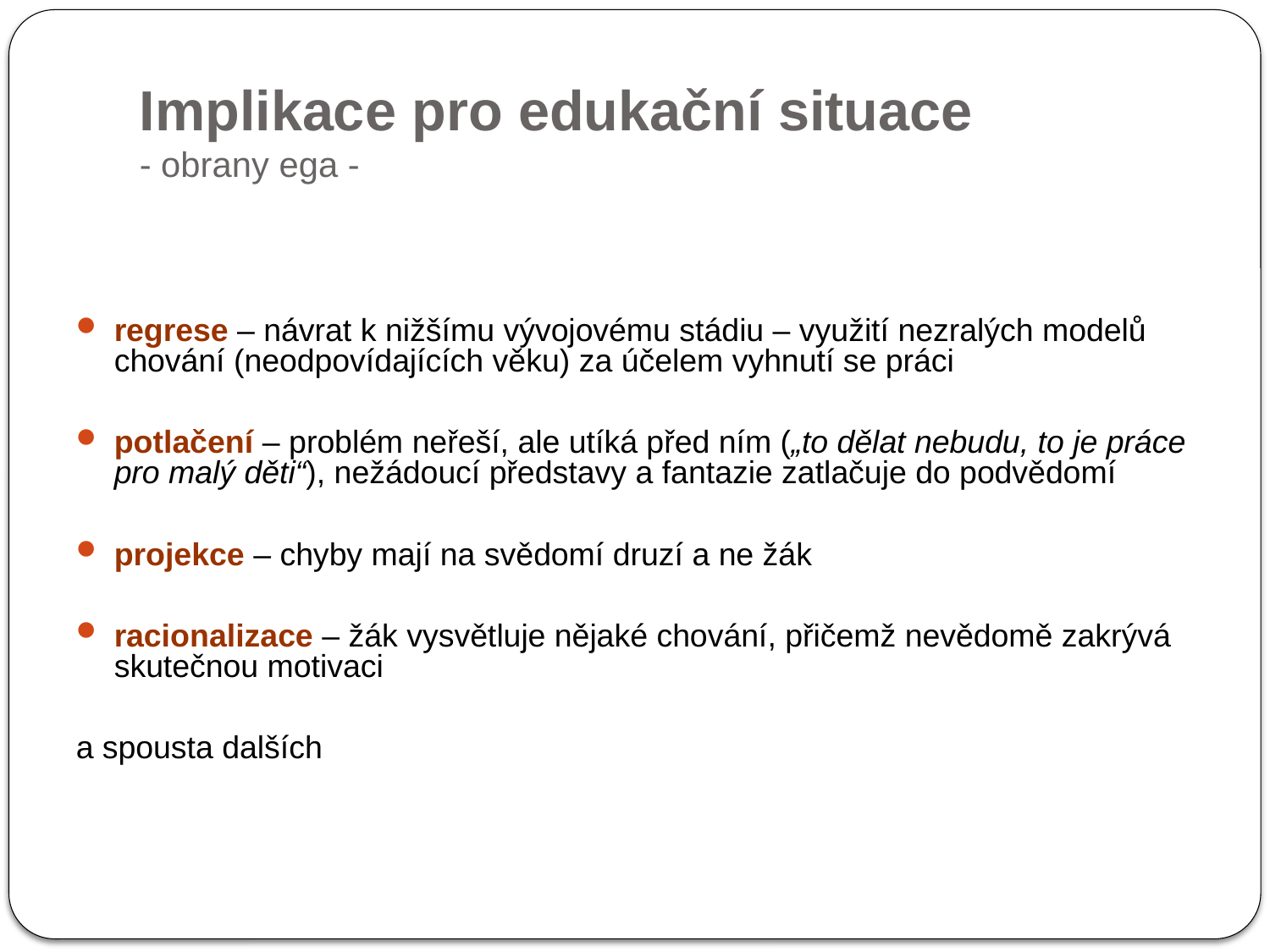

# Implikace pro edukační situace - obrany ega -

regrese – návrat k nižšímu vývojovému stádiu – využití nezralých modelů chování (neodpovídajících věku) za účelem vyhnutí se práci

potlačení – problém neřeší, ale utíká před ním („to dělat nebudu, to je práce pro malý děti“), nežádoucí představy a fantazie zatlačuje do podvědomí

projekce – chyby mají na svědomí druzí a ne žák

racionalizace – žák vysvětluje nějaké chování, přičemž nevědomě zakrývá skutečnou motivaci

a spousta dalších